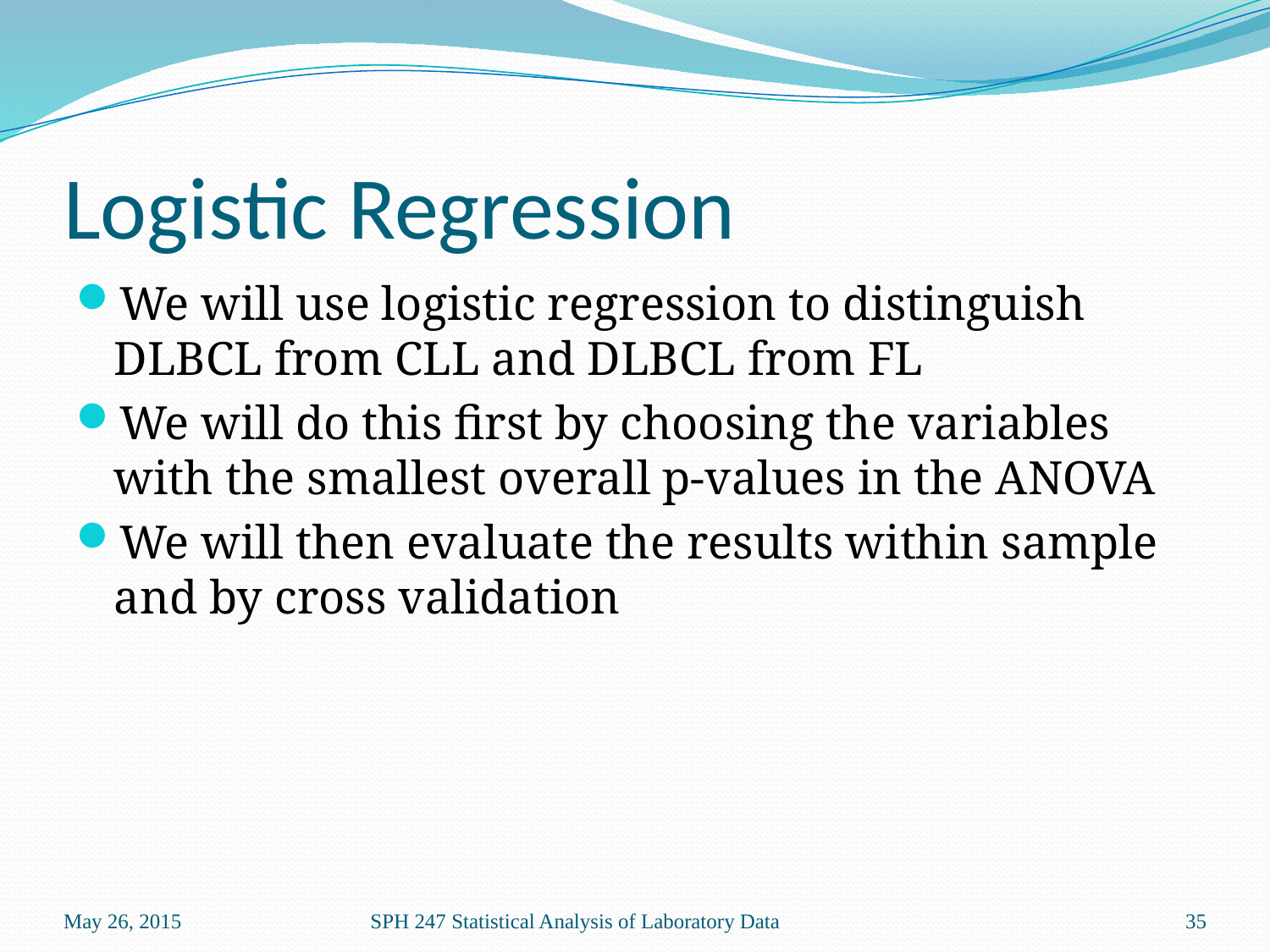

# Logistic Regression
We will use logistic regression to distinguish DLBCL from CLL and DLBCL from FL
We will do this first by choosing the variables with the smallest overall p-values in the ANOVA
We will then evaluate the results within sample and by cross validation
May 26, 2015
SPH 247 Statistical Analysis of Laboratory Data
35